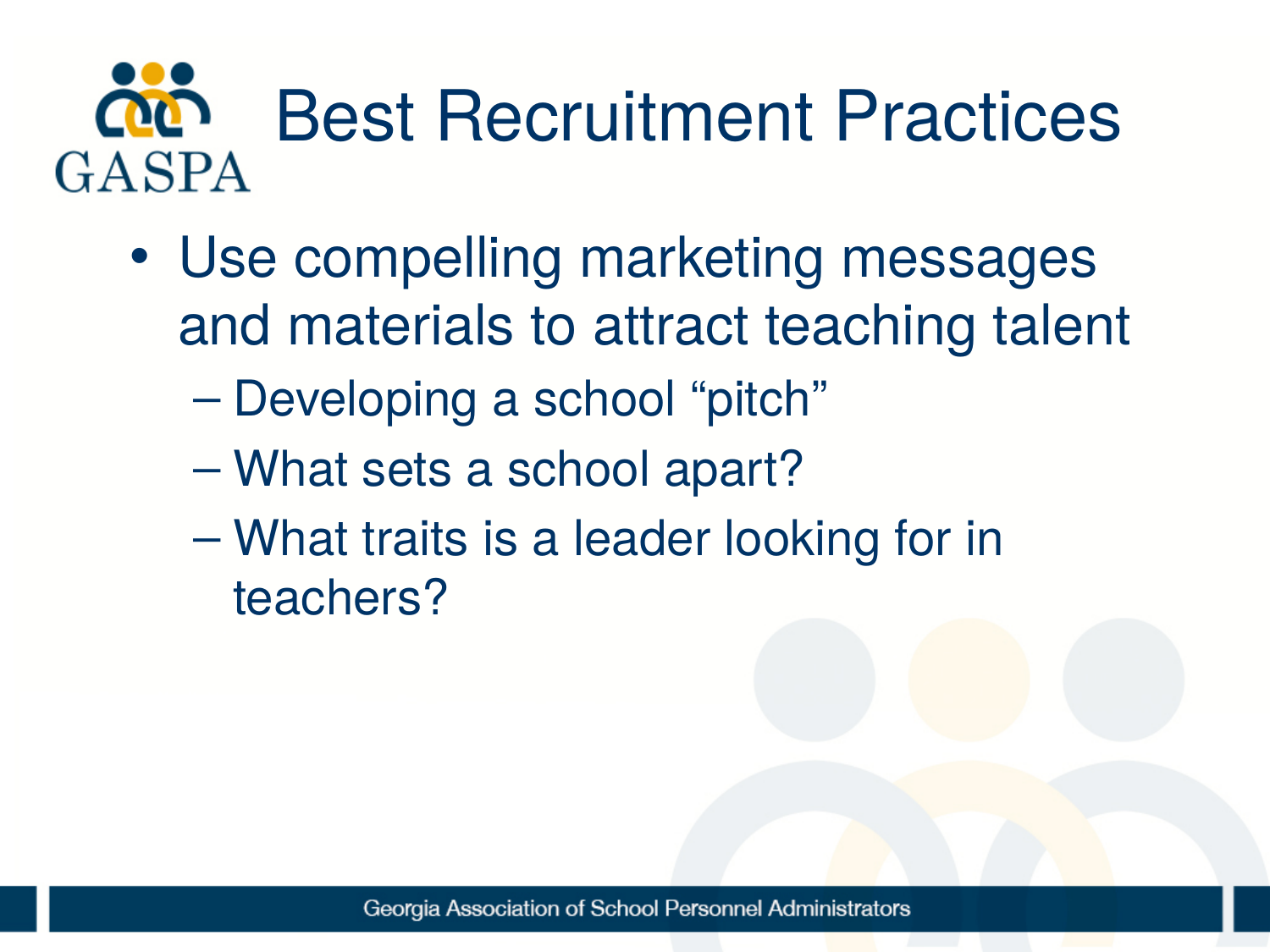

# Best Recruitment Practices
Use compelling marketing messages and materials to attract teaching talent
Developing a school “pitch”
What sets a school apart?
What traits is a leader looking for in teachers?